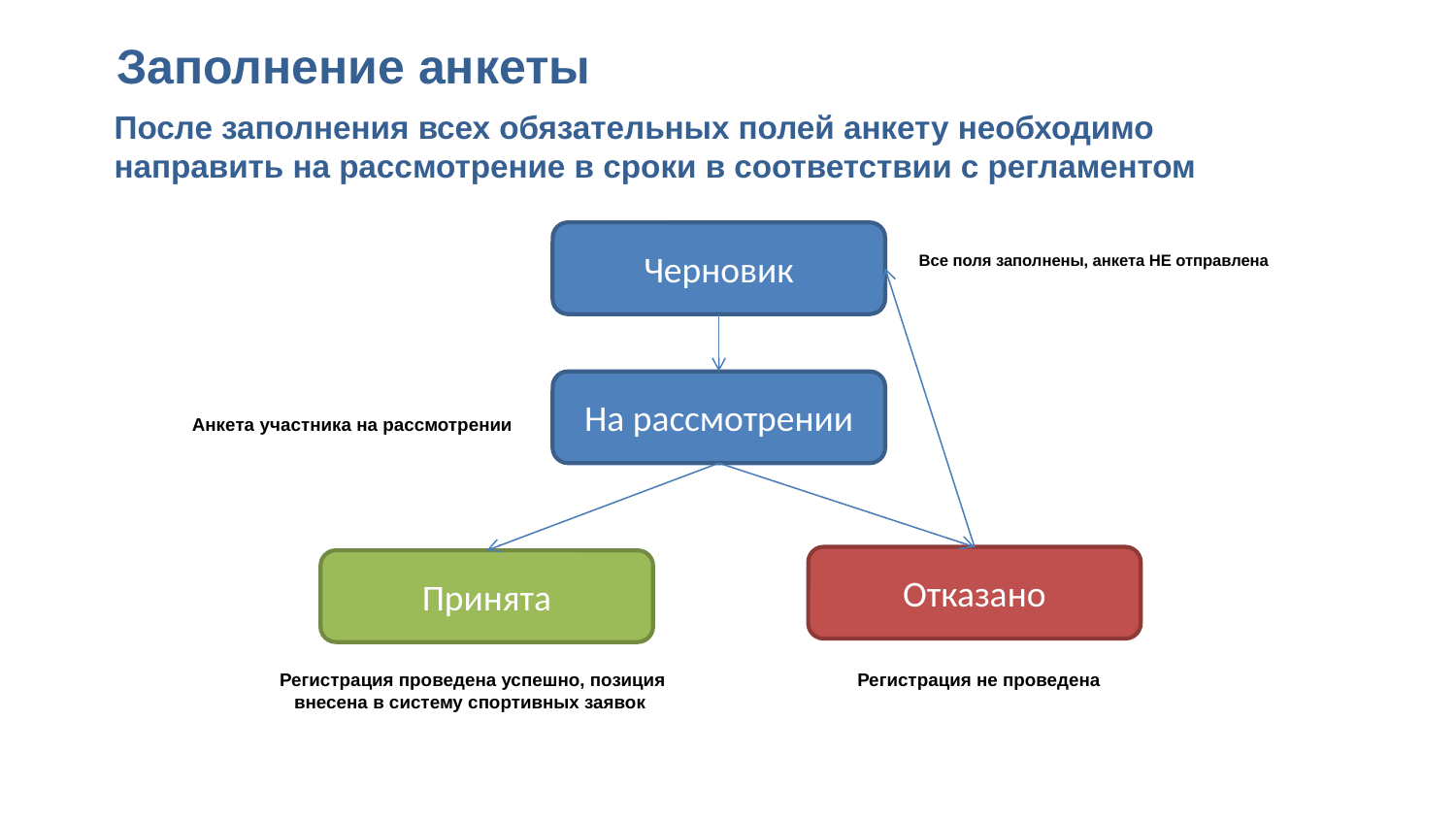

Заполнение анкеты
После заполнения всех обязательных полей анкету необходимо направить на рассмотрение в сроки в соответствии с регламентом
Черновик
Все поля заполнены, анкета НЕ отправлена
На рассмотрении
Анкета участника на рассмотрении
Отказано
Принята
Регистрация проведена успешно, позиция внесена в систему спортивных заявок
Регистрация не проведена